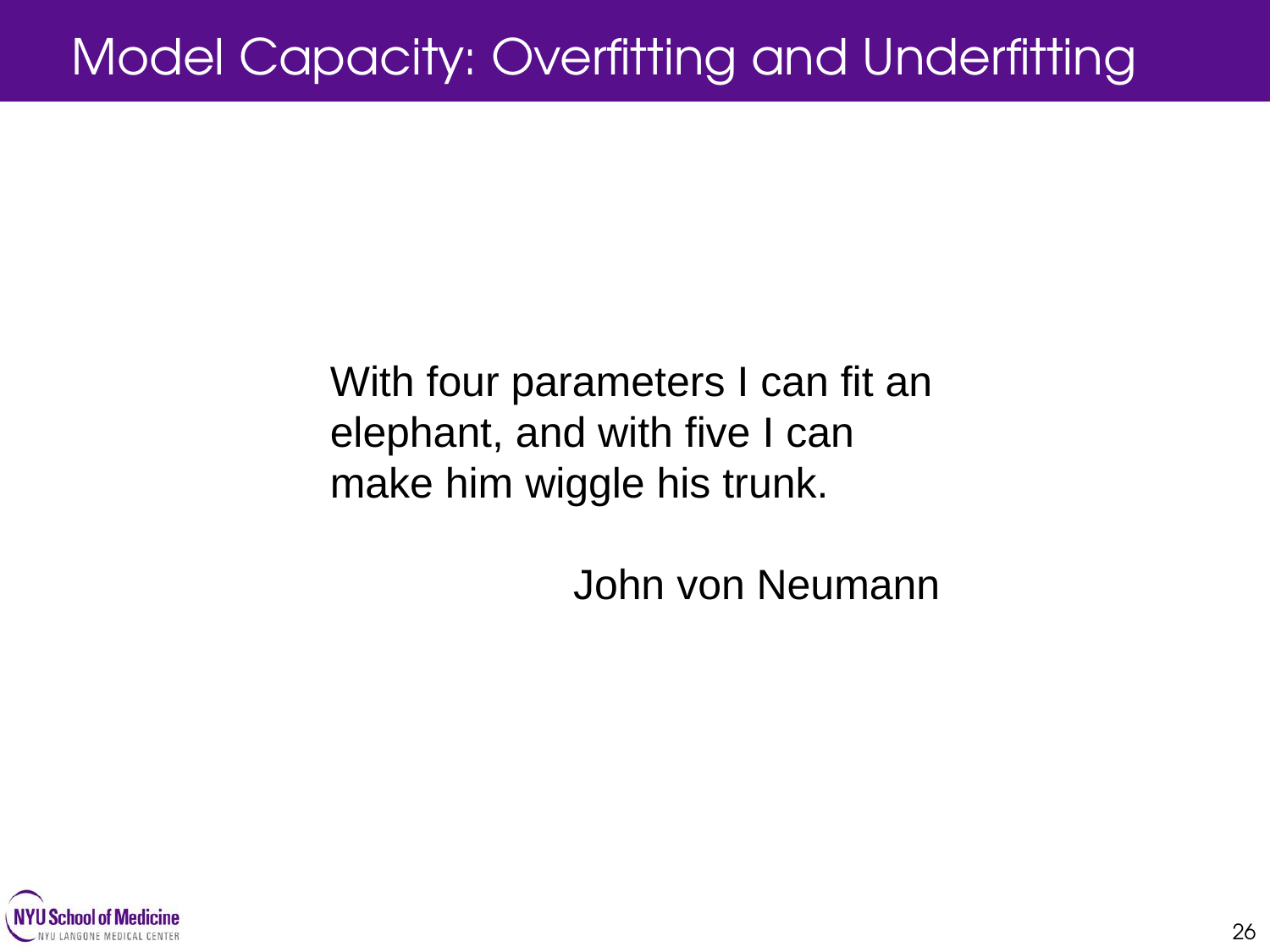

Model Capacity: Overfitting and Underfitting
26
With four parameters I can fit an elephant, and with five I can make him wiggle his trunk.

John von Neumann